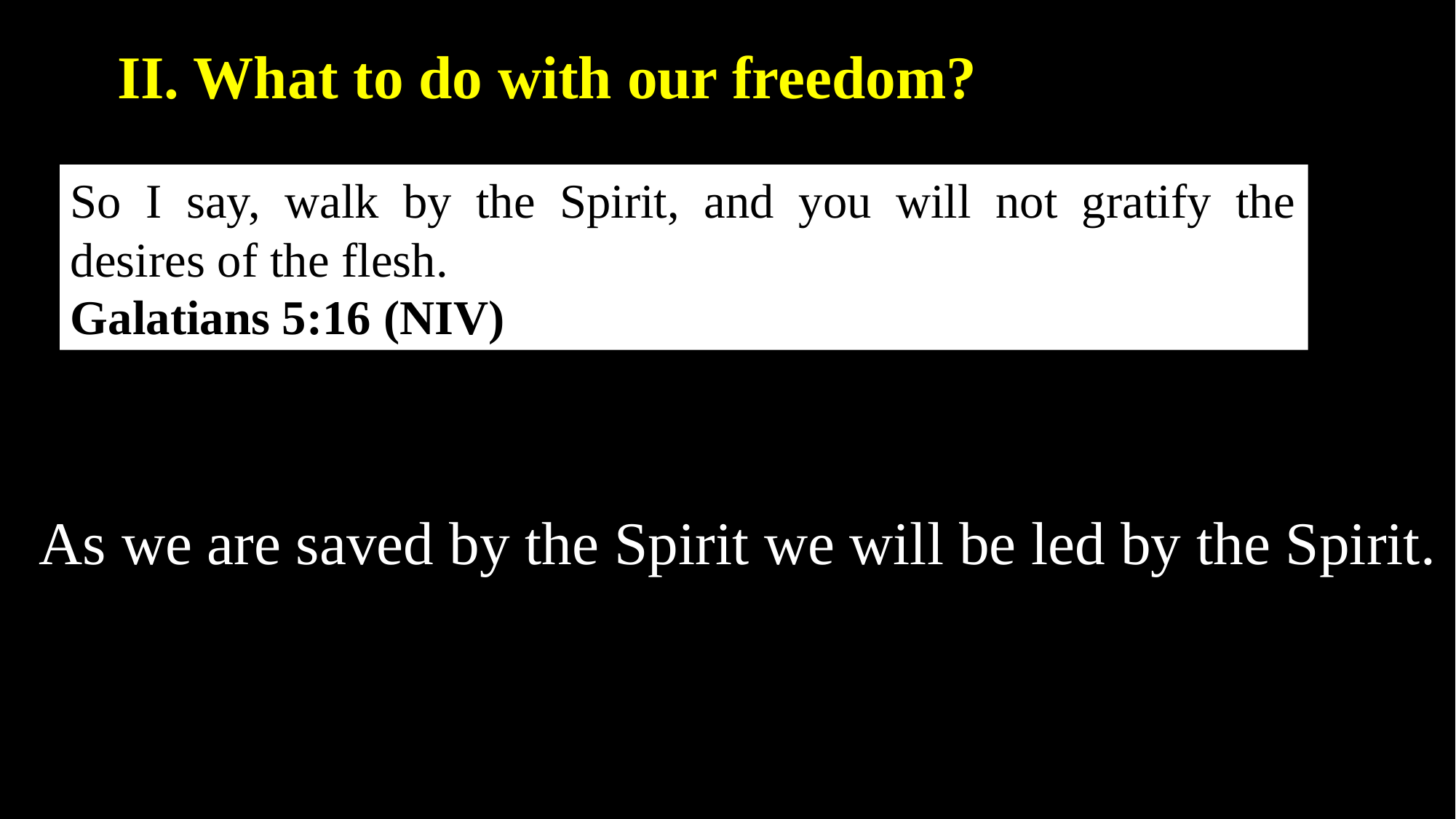

II. What to do with our freedom?
So I say, walk by the Spirit, and you will not gratify the desires of the flesh.
Galatians 5:16 (NIV)
As we are saved by the Spirit we will be led by the Spirit.